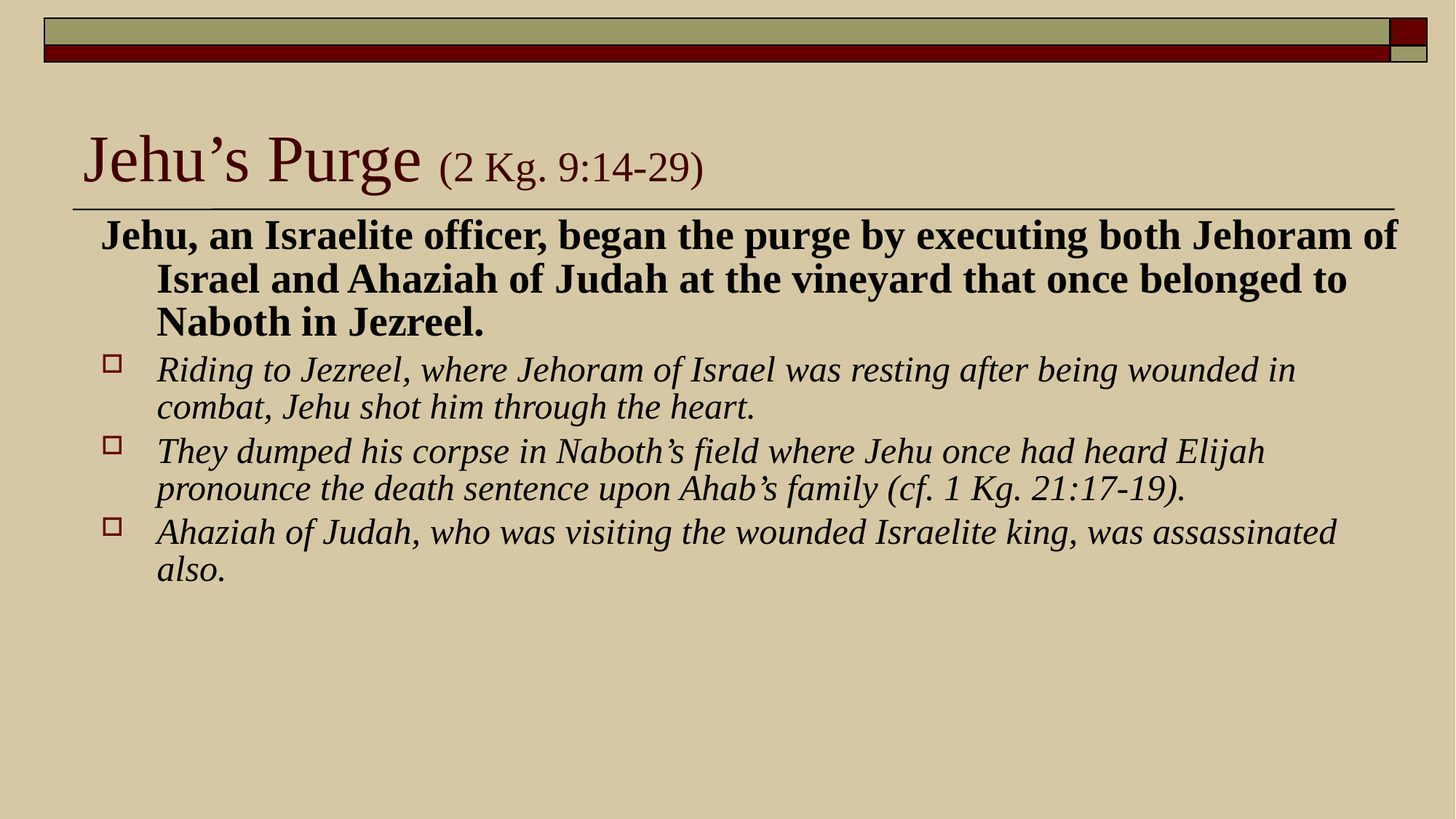

# Jehu’s Purge (2 Kg. 9:14-29)
Jehu, an Israelite officer, began the purge by executing both Jehoram of Israel and Ahaziah of Judah at the vineyard that once belonged to Naboth in Jezreel.
Riding to Jezreel, where Jehoram of Israel was resting after being wounded in combat, Jehu shot him through the heart.
They dumped his corpse in Naboth’s field where Jehu once had heard Elijah pronounce the death sentence upon Ahab’s family (cf. 1 Kg. 21:17-19).
Ahaziah of Judah, who was visiting the wounded Israelite king, was assassinated also.